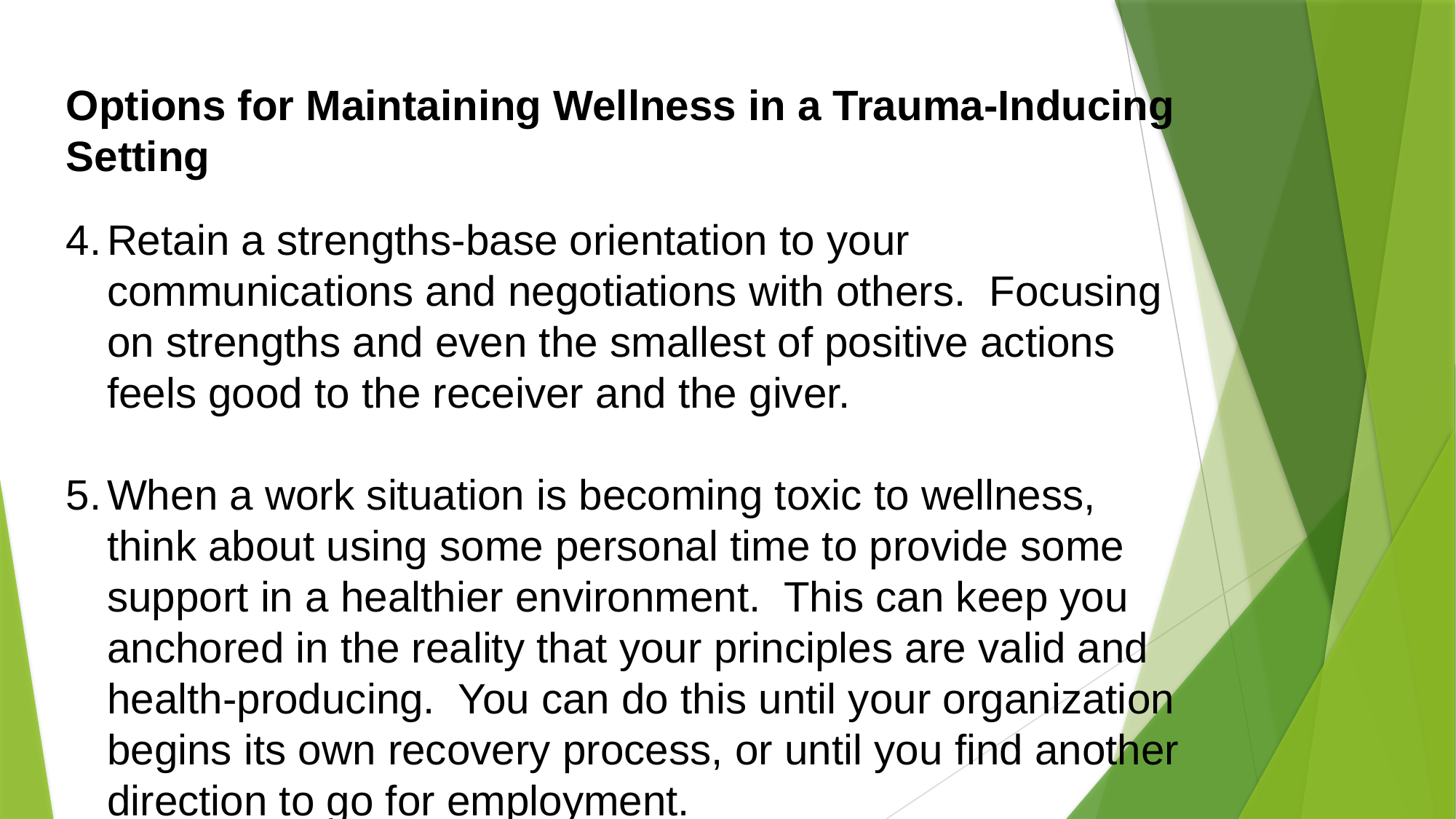

Options for Maintaining Wellness in a Trauma-Inducing Setting

Retain a strengths-base orientation to your communications and negotiations with others.  Focusing on strengths and even the smallest of positive actions feels good to the receiver and the giver.

When a work situation is becoming toxic to wellness, think about using some personal time to provide some support in a healthier environment.  This can keep you anchored in the reality that your principles are valid and health-producing.  You can do this until your organization begins its own recovery process, or until you find another direction to go for employment.